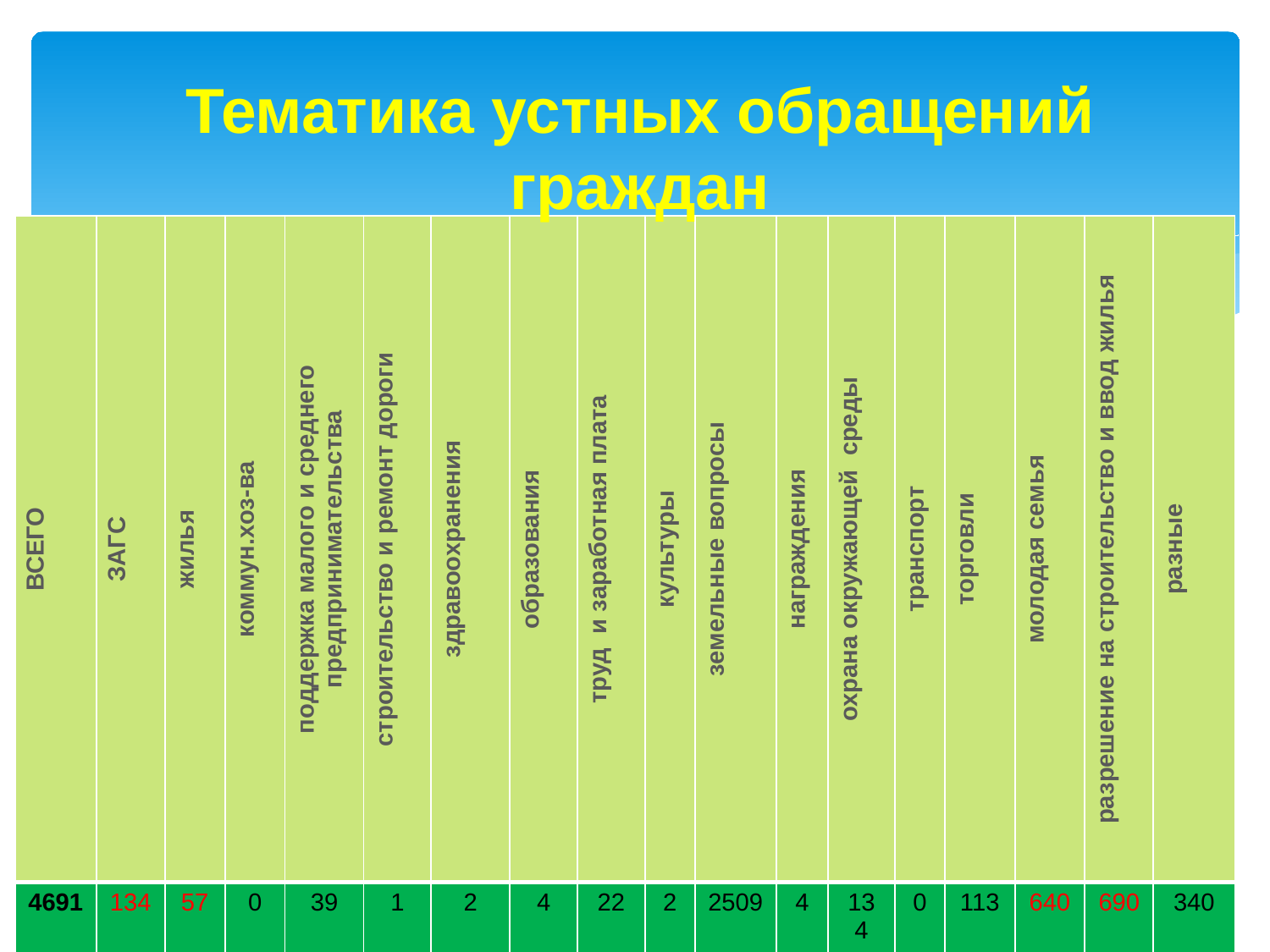

# Тематика устных обращений граждан
| ВСЕГО | ЗАГС | жилья | коммун.хоз-ва | поддержка малого и среднего предпринимательства | строительство и ремонт дороги | здравоохранения | образования | труд и заработная плата | культуры | земельные вопросы | награждения | охрана окружающей среды | транспорт | торговли | молодая семья | разрешение на строительство и ввод жилья | разные |
| --- | --- | --- | --- | --- | --- | --- | --- | --- | --- | --- | --- | --- | --- | --- | --- | --- | --- |
| 4691 | 134 | 57 | 0 | 39 | 1 | 2 | 4 | 22 | 2 | 2509 | 4 | 134 | 0 | 113 | 640 | 690 | 340 |